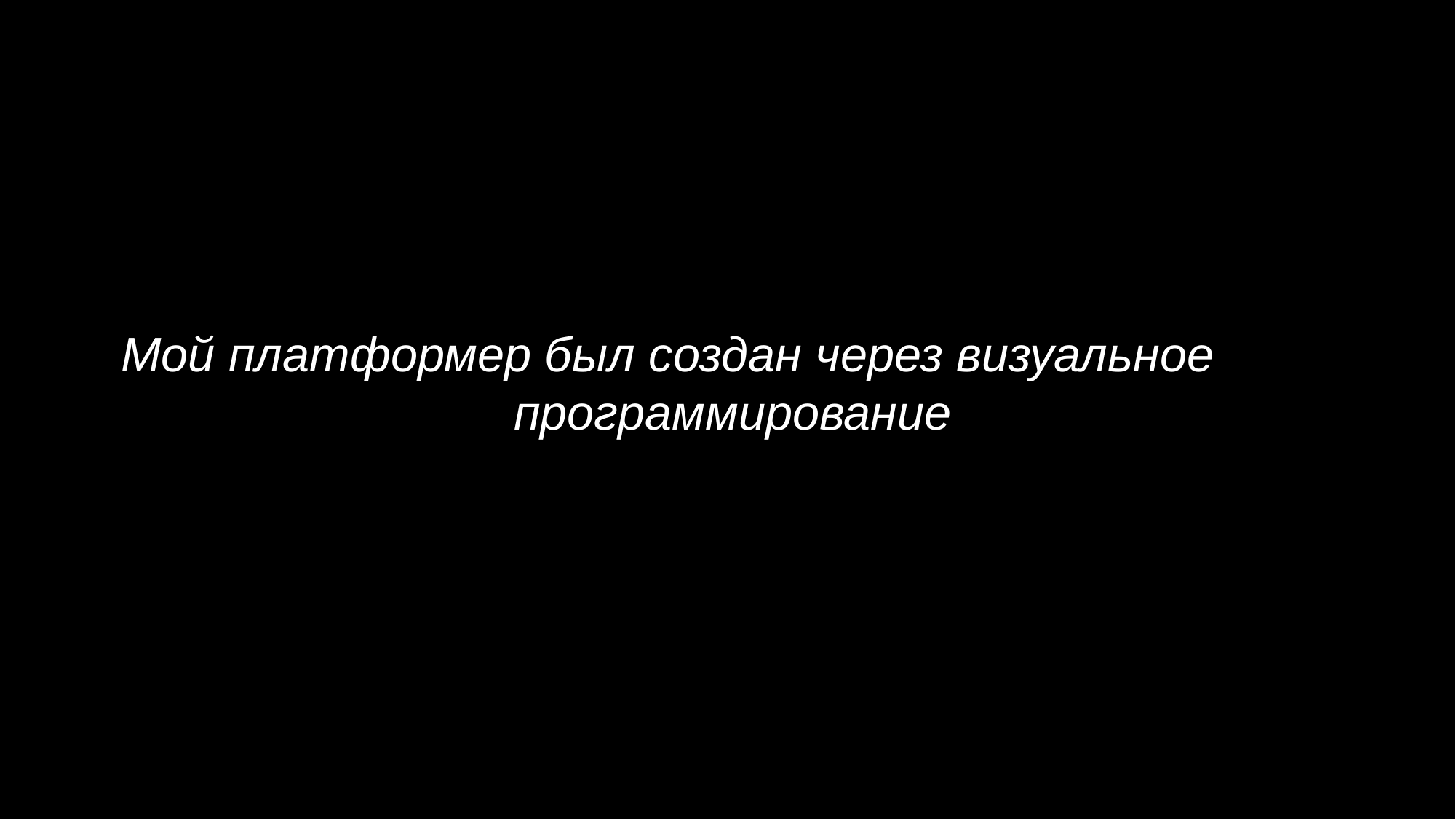

Мой платформер был создан через визуальное 		             программирование